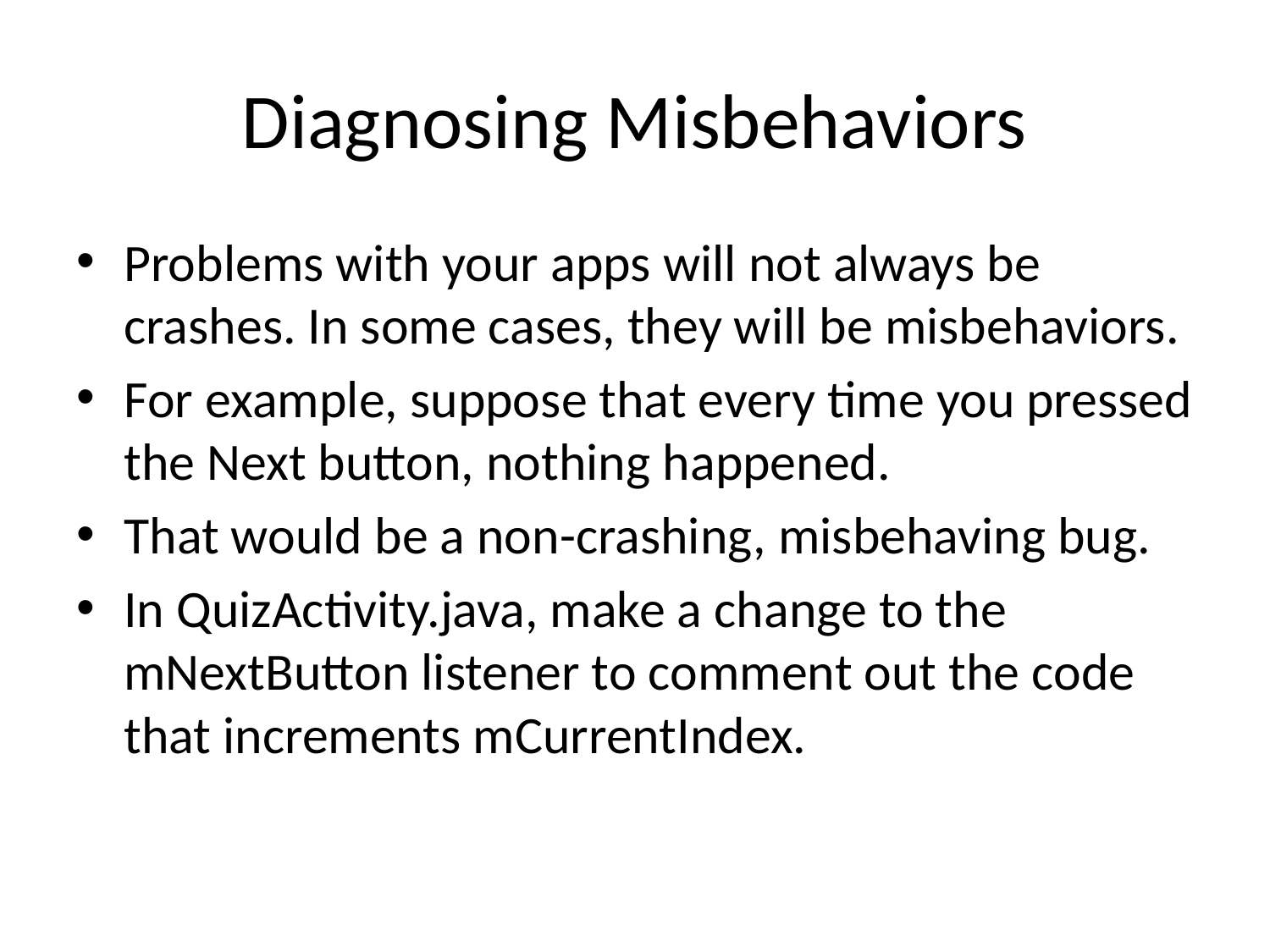

# Diagnosing Misbehaviors
Problems with your apps will not always be crashes. In some cases, they will be misbehaviors.
For example, suppose that every time you pressed the Next button, nothing happened.
That would be a non-crashing, misbehaving bug.
In QuizActivity.java, make a change to the mNextButton listener to comment out the code that increments mCurrentIndex.